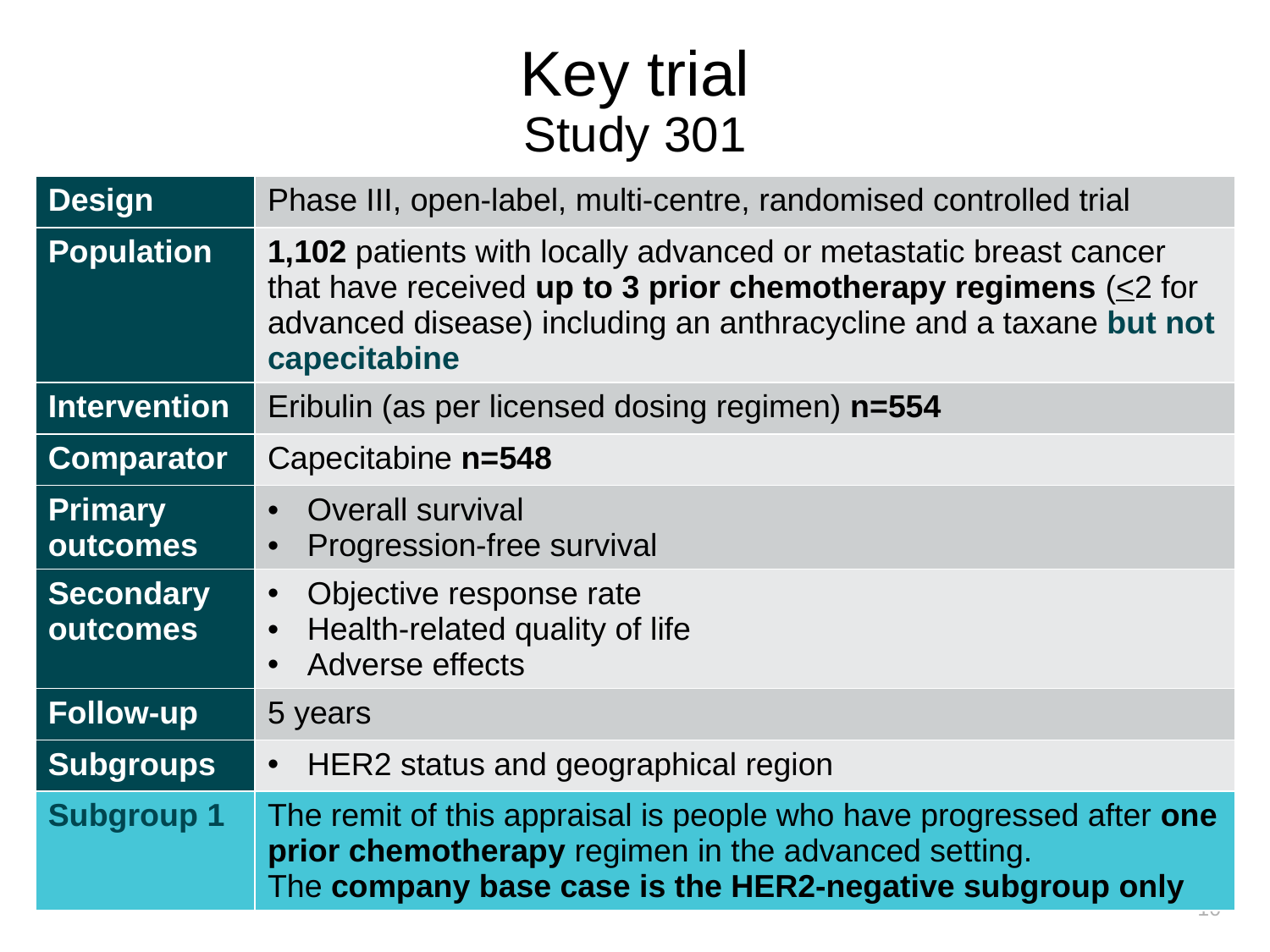

# Key trial Study 301
| Design | Phase III, open-label, multi-centre, randomised controlled trial |
| --- | --- |
| Population | 1,102 patients with locally advanced or metastatic breast cancer that have received up to 3 prior chemotherapy regimens (<2 for advanced disease) including an anthracycline and a taxane but not capecitabine |
| Intervention | Eribulin (as per licensed dosing regimen) n=554 |
| Comparator | Capecitabine n=548 |
| Primary outcomes | Overall survival Progression-free survival |
| Secondary outcomes | Objective response rate Health-related quality of life Adverse effects |
| Follow-up | 5 years |
| Subgroups | HER2 status and geographical region |
| Subgroup 1 | The remit of this appraisal is people who have progressed after one prior chemotherapy regimen in the advanced setting. The company base case is the HER2-negative subgroup only |
10